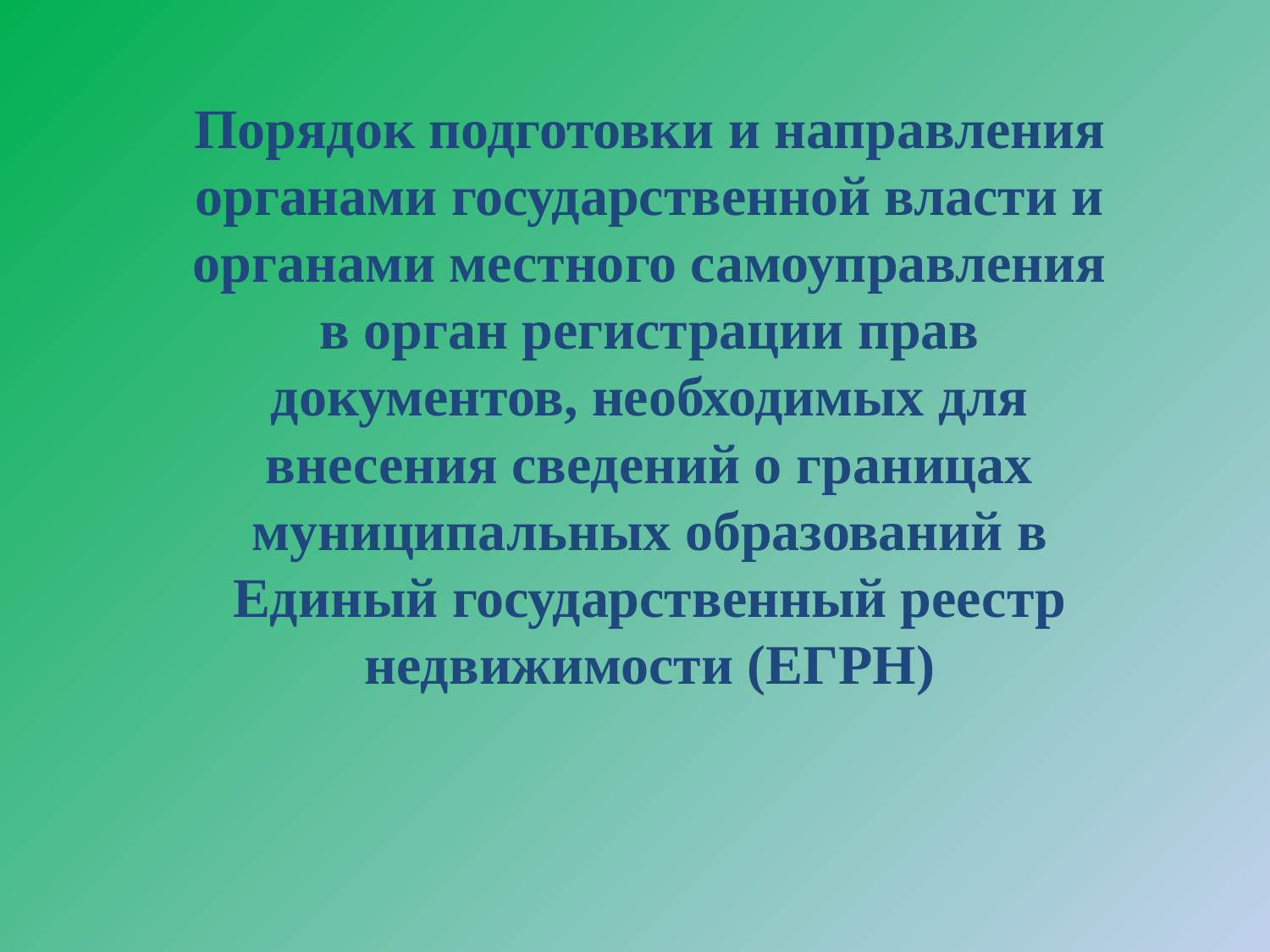

Порядок подготовки и направления органами государственной власти и органами местного самоуправления в орган регистрации прав документов, необходимых для внесения сведений о границах муниципальных образований в Единый государственный реестр недвижимости (ЕГРН)